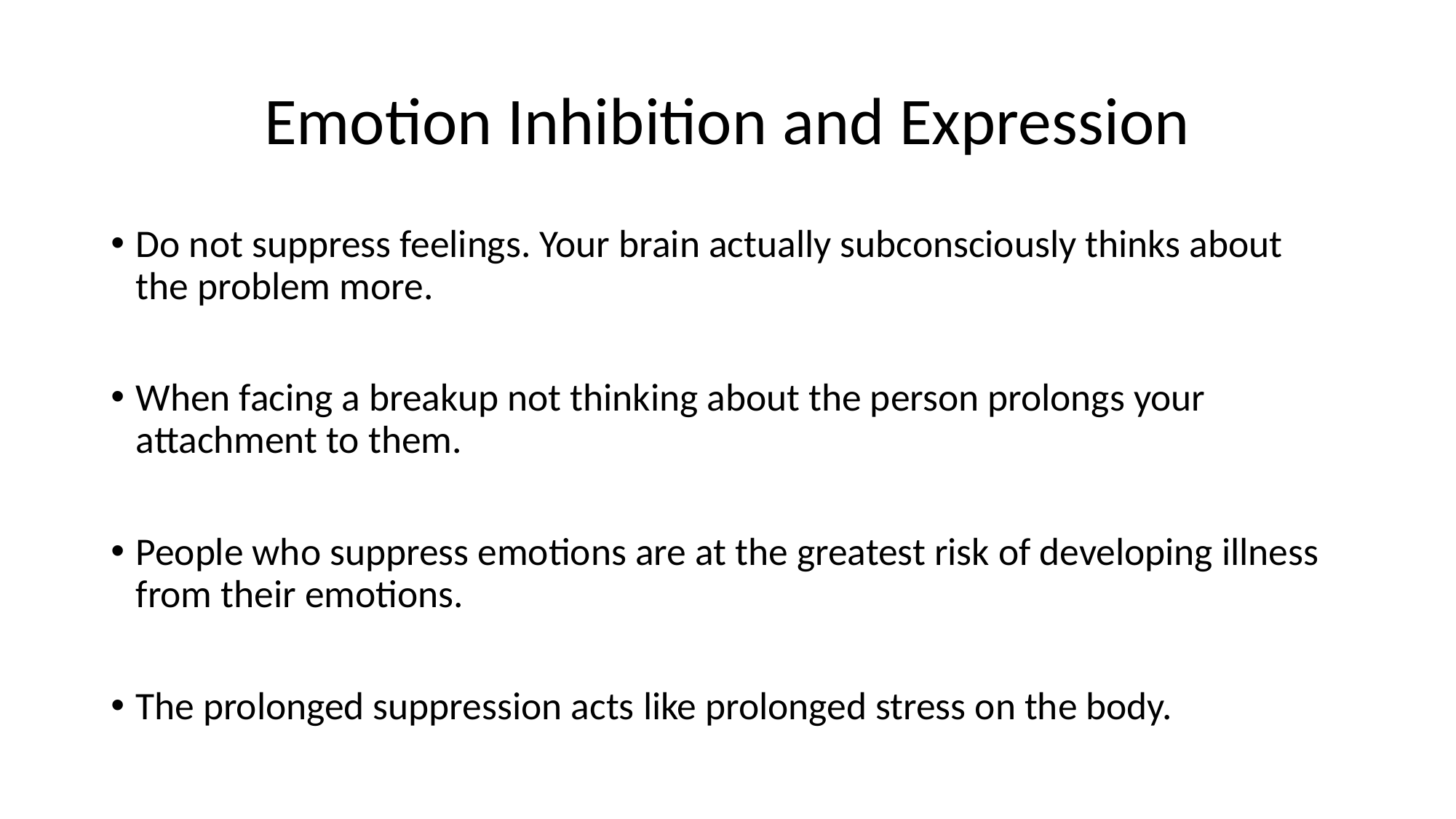

# Emotion Inhibition and Expression
Do not suppress feelings. Your brain actually subconsciously thinks about the problem more.

When facing a breakup not thinking about the person prolongs your attachment to them.

People who suppress emotions are at the greatest risk of developing illness from their emotions.

The prolonged suppression acts like prolonged stress on the body.